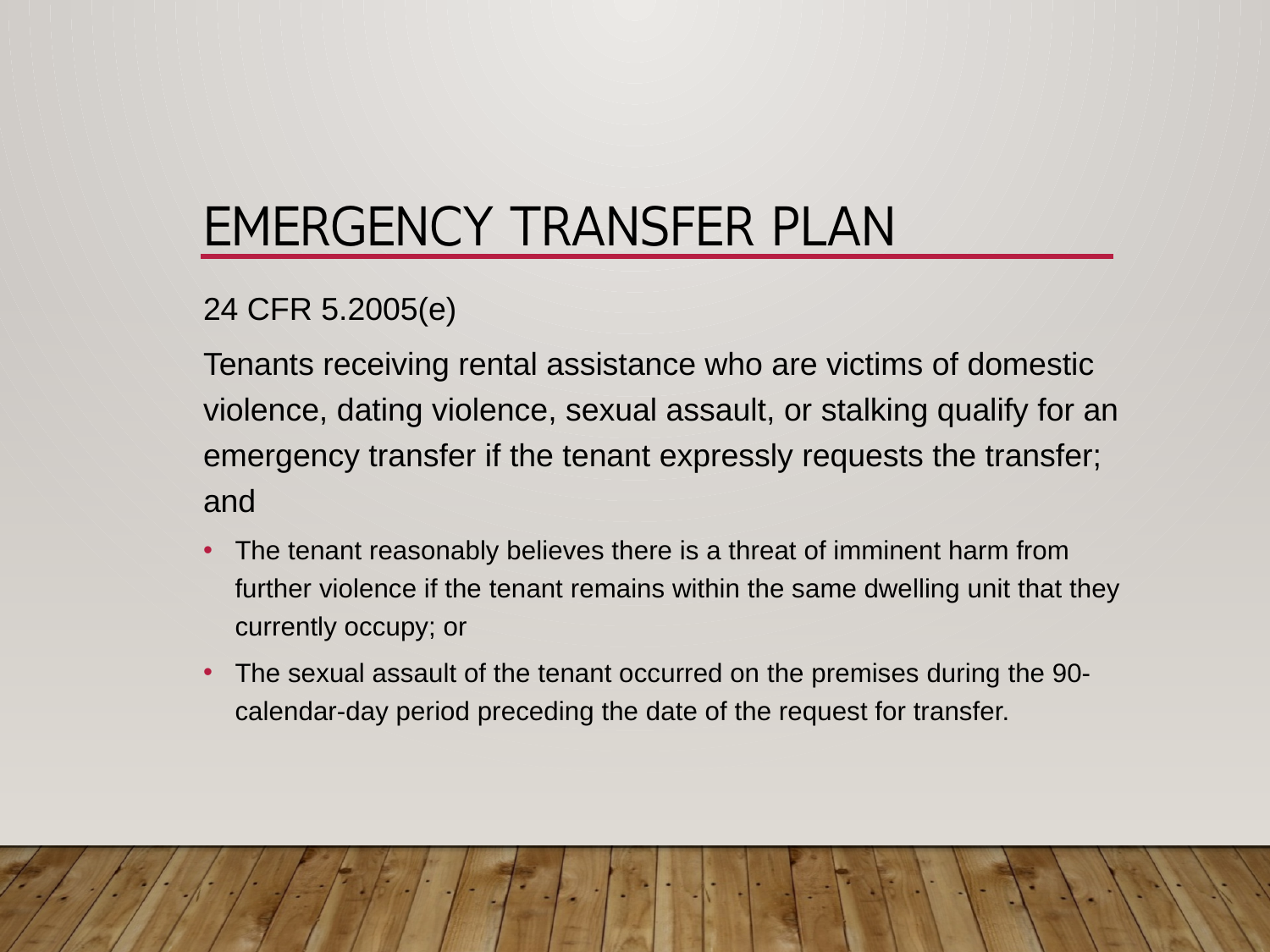

# Emergency Transfer Plan
24 CFR 5.2005(e)
Tenants receiving rental assistance who are victims of domestic violence, dating violence, sexual assault, or stalking qualify for an emergency transfer if the tenant expressly requests the transfer; and
The tenant reasonably believes there is a threat of imminent harm from further violence if the tenant remains within the same dwelling unit that they currently occupy; or
The sexual assault of the tenant occurred on the premises during the 90-calendar-day period preceding the date of the request for transfer.